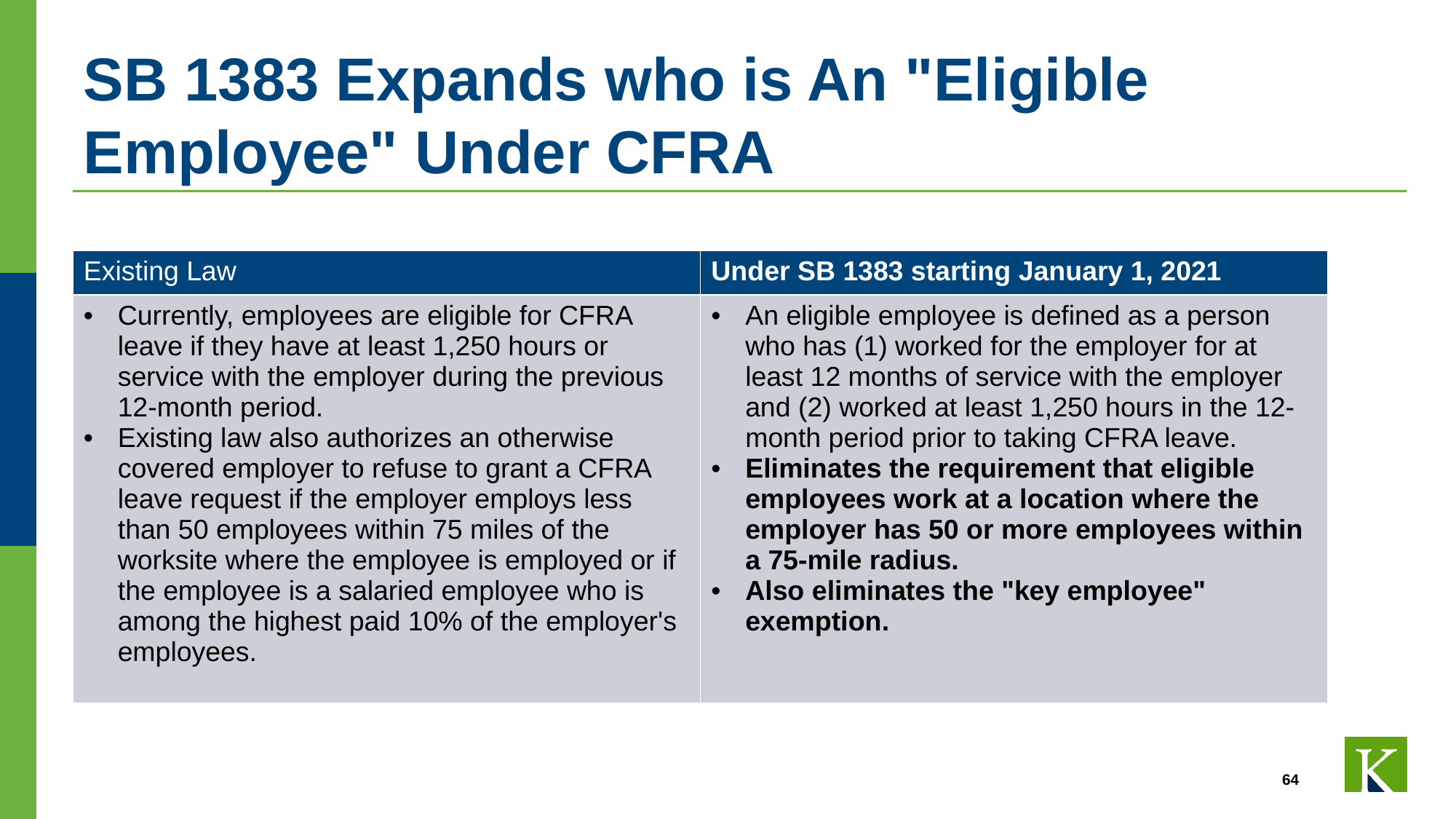

# SB 1383 Expands who is An "Eligible Employee" Under CFRA
| Existing Law | Under SB 1383 starting January 1, 2021 |
| --- | --- |
| Currently, employees are eligible for CFRA leave if they have at least 1,250 hours or service with the employer during the previous 12-month period. Existing law also authorizes an otherwise covered employer to refuse to grant a CFRA leave request if the employer employs less than 50 employees within 75 miles of the worksite where the employee is employed or if the employee is a salaried employee who is among the highest paid 10% of the employer's employees. | An eligible employee is defined as a person who has (1) worked for the employer for at least 12 months of service with the employer and (2) worked at least 1,250 hours in the 12-month period prior to taking CFRA leave. Eliminates the requirement that eligible employees work at a location where the employer has 50 or more employees within a 75-mile radius. Also eliminates the "key employee" exemption. |
64